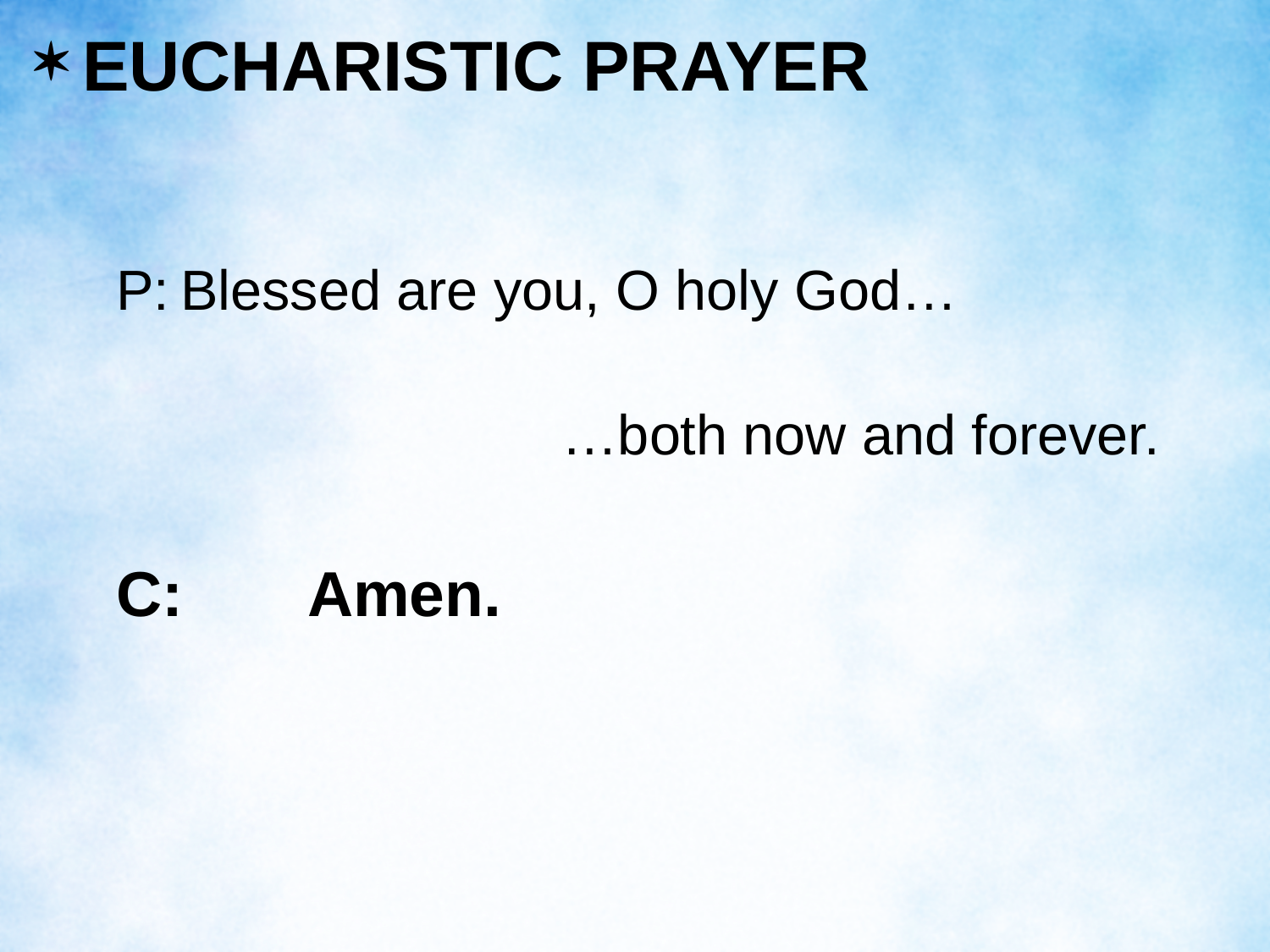

EUCHARISTIC PRAYER
P:	Blessed are you, O holy God…

 				…both now and forever.

C:	Amen.